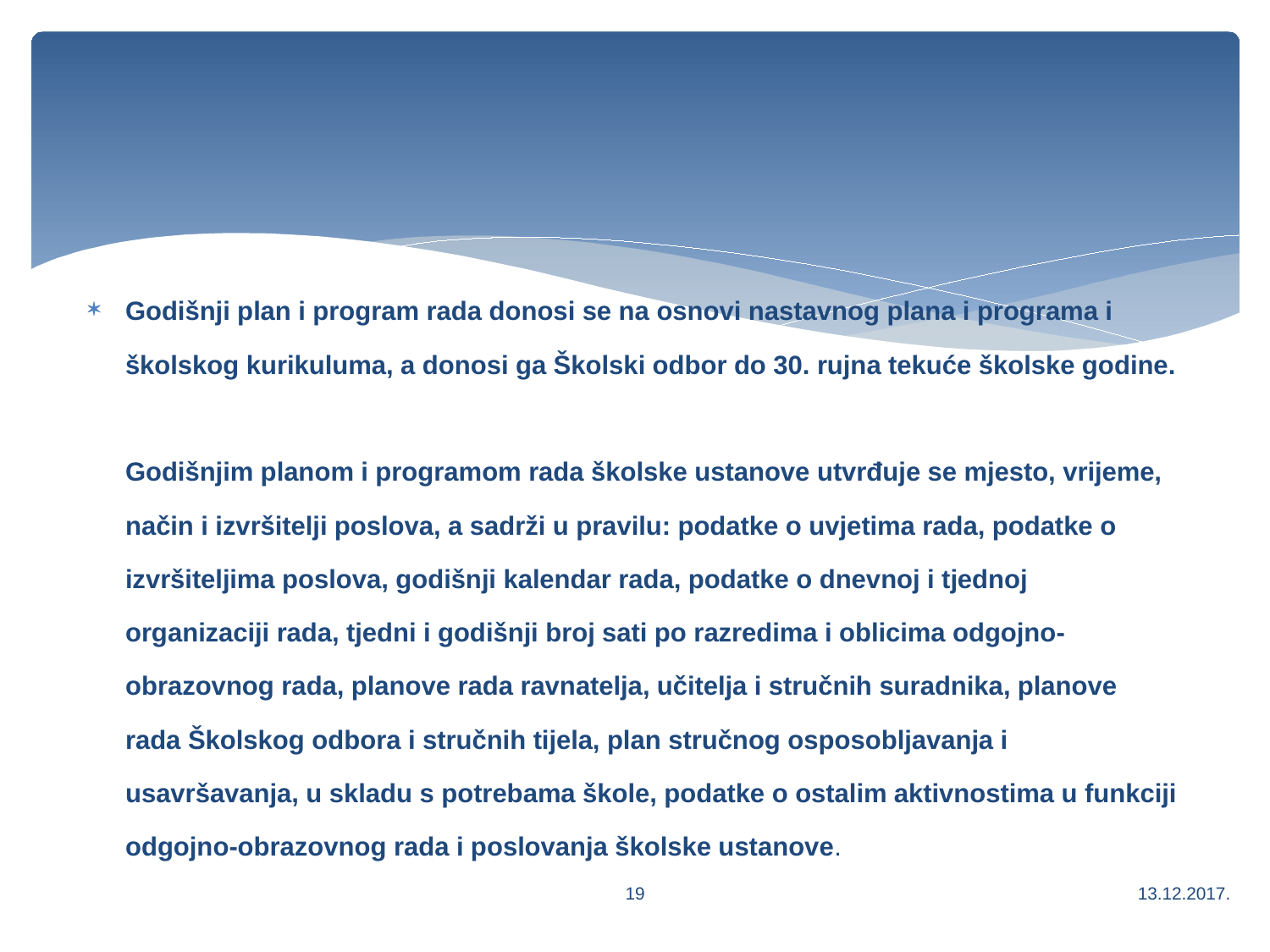

Godišnji plan i program rada donosi se na osnovi nastavnog plana i programa i školskog kurikuluma, a donosi ga Školski odbor do 30. rujna tekuće školske godine.
Godišnjim planom i programom rada školske ustanove utvrđuje se mjesto, vrijeme, način i izvršitelji poslova, a sadrži u pravilu: podatke o uvjetima rada, podatke o izvršiteljima poslova, godišnji kalendar rada, podatke o dnevnoj i tjednoj organizaciji rada, tjedni i godišnji broj sati po razredima i oblicima odgojno-obrazovnog rada, planove rada ravnatelja, učitelja i stručnih suradnika, planove rada Školskog odbora i stručnih tijela, plan stručnog osposobljavanja i usavršavanja, u skladu s potrebama škole, podatke o ostalim aktivnostima u funkciji odgojno-obrazovnog rada i poslovanja školske ustanove.
19
13.12.2017.